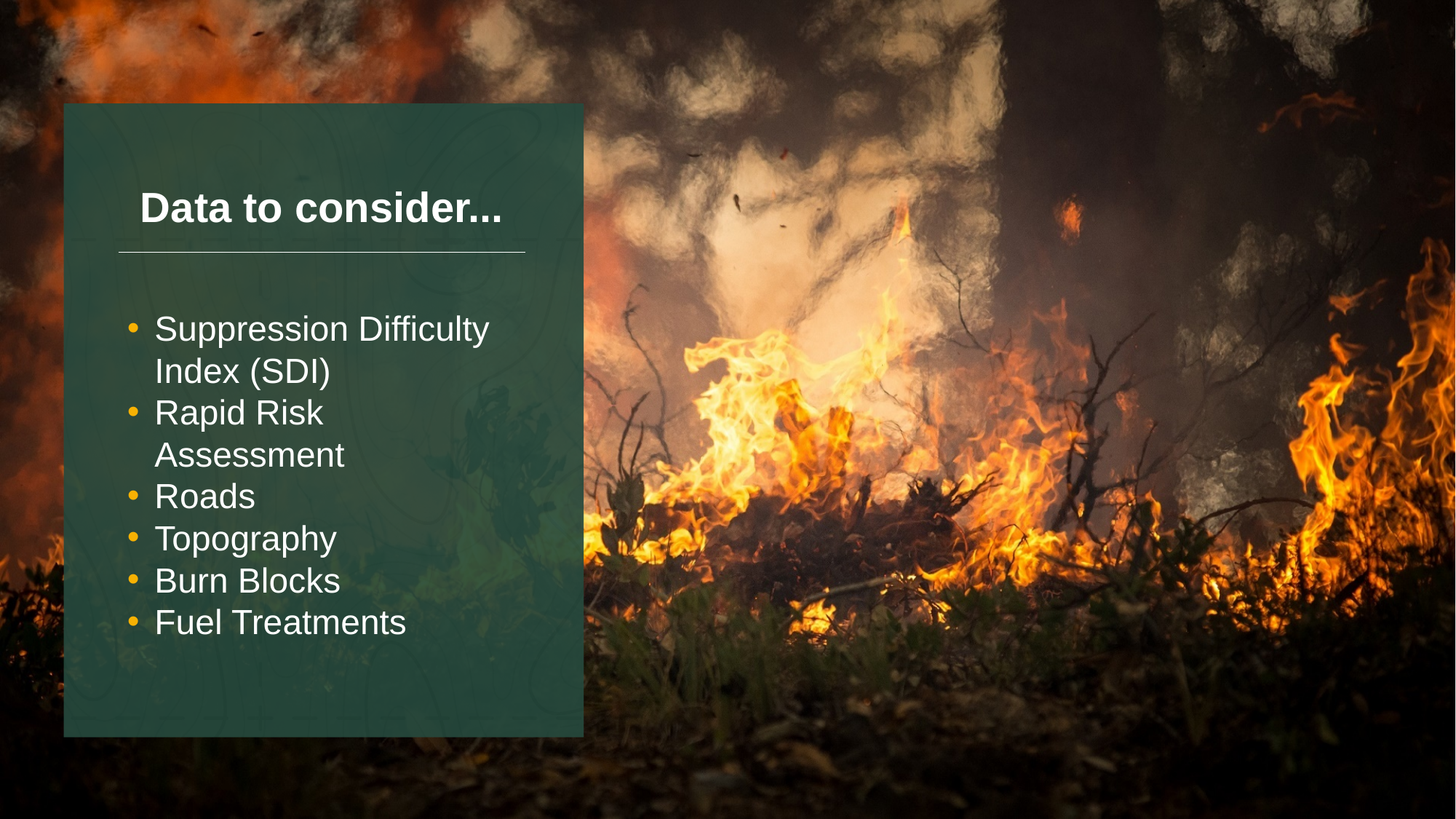

Data to consider...
Suppression Difficulty Index (SDI)
Rapid Risk Assessment
Roads
Topography
Burn Blocks
Fuel Treatments